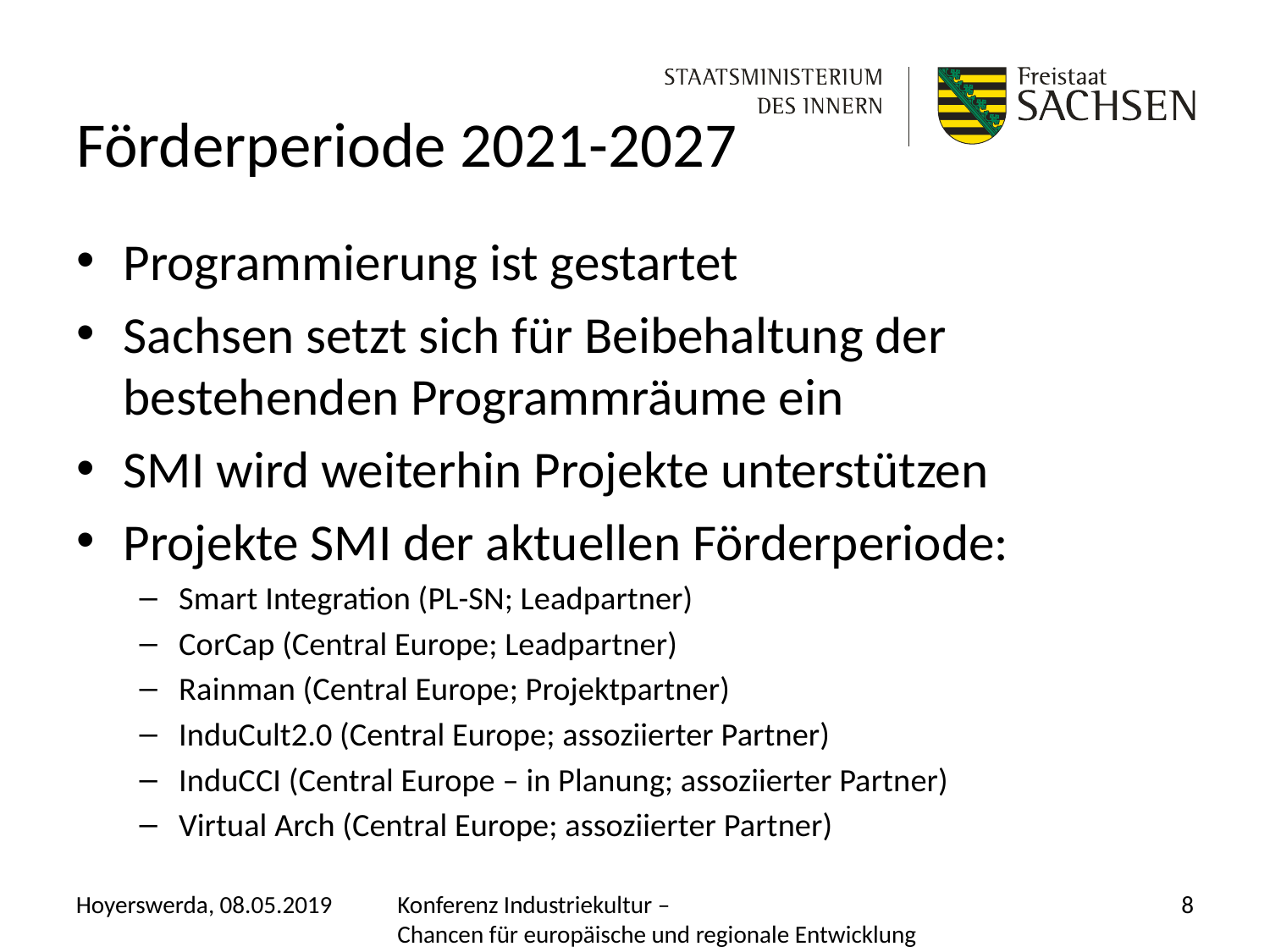

# Förderperiode 2021-2027
Programmierung ist gestartet
Sachsen setzt sich für Beibehaltung der bestehenden Programmräume ein
SMI wird weiterhin Projekte unterstützen
Projekte SMI der aktuellen Förderperiode:
Smart Integration (PL-SN; Leadpartner)
CorCap (Central Europe; Leadpartner)
Rainman (Central Europe; Projektpartner)
InduCult2.0 (Central Europe; assoziierter Partner)
InduCCI (Central Europe – in Planung; assoziierter Partner)
Virtual Arch (Central Europe; assoziierter Partner)

Hoyerswerda, 08.05.2019
Konferenz Industriekultur –
Chancen für europäische und regionale Entwicklung
8